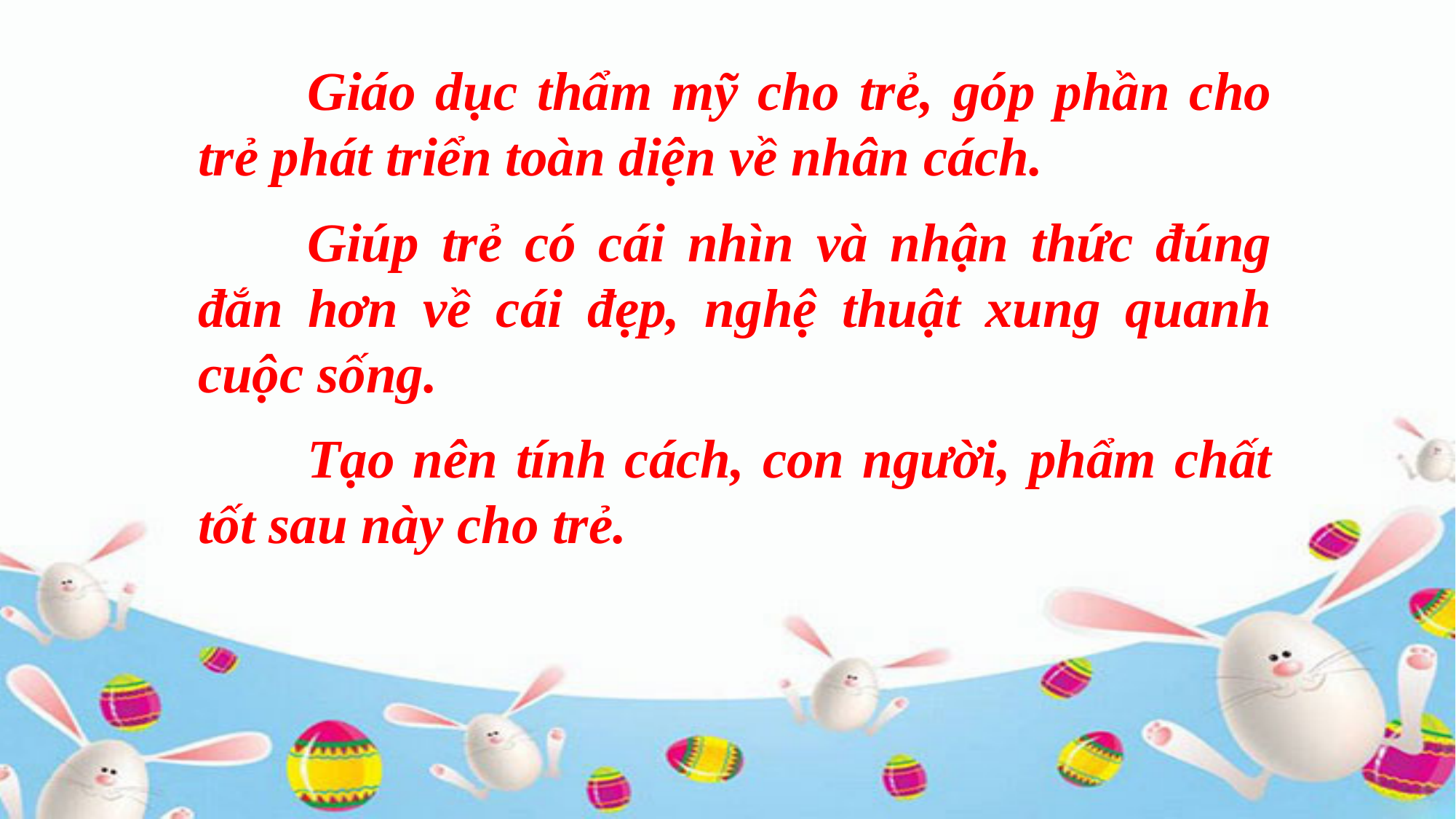

Giáo dục thẩm mỹ cho trẻ, góp phần cho trẻ phát triển toàn diện về nhân cách.
	Giúp trẻ có cái nhìn và nhận thức đúng đắn hơn về cái đẹp, nghệ thuật xung quanh cuộc sống.
	Tạo nên tính cách, con người, phẩm chất tốt sau này cho trẻ.